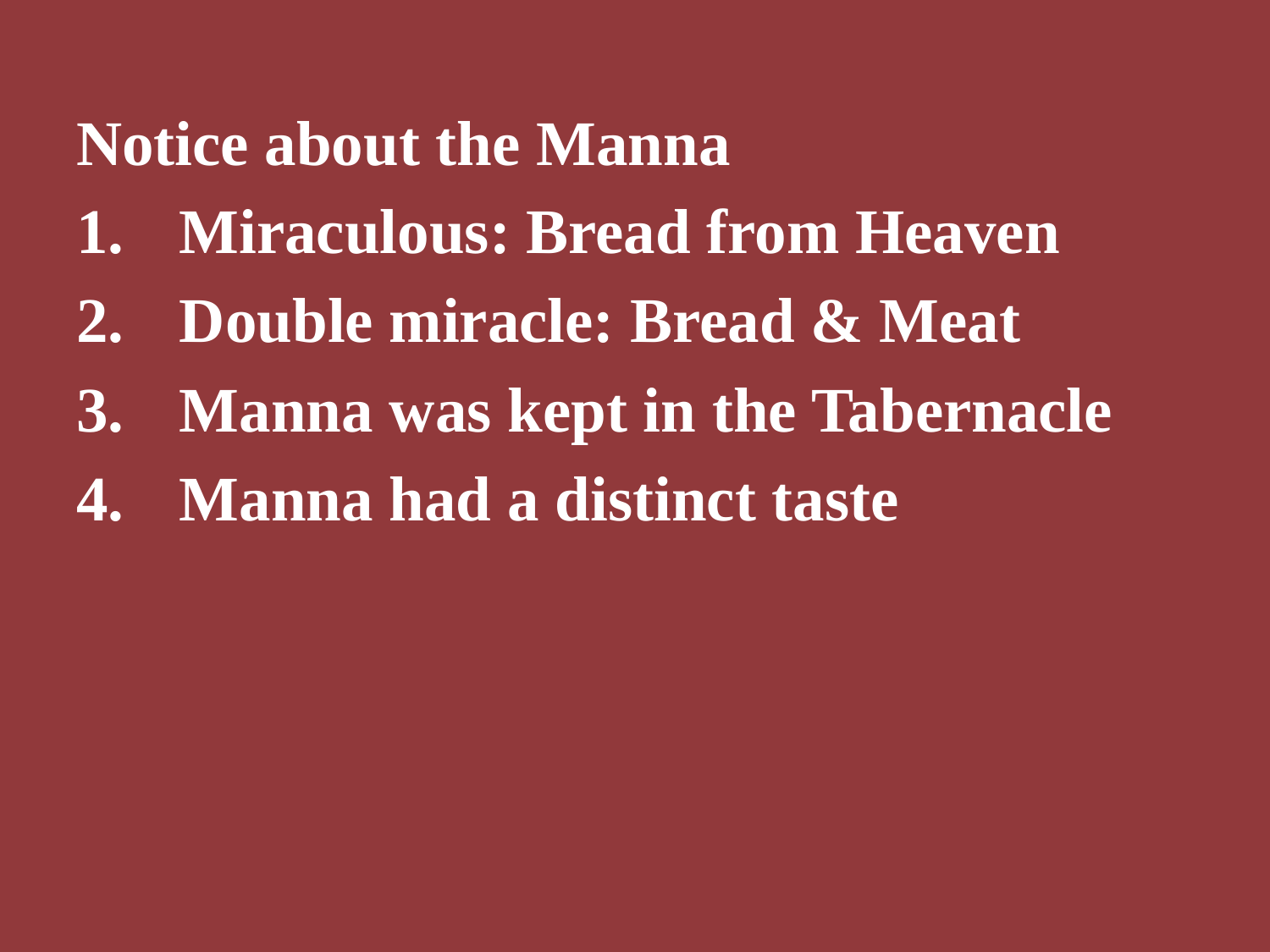

Notice about the Manna
Miraculous: Bread from Heaven
Double miracle: Bread & Meat
Manna was kept in the Tabernacle
Manna had a distinct taste